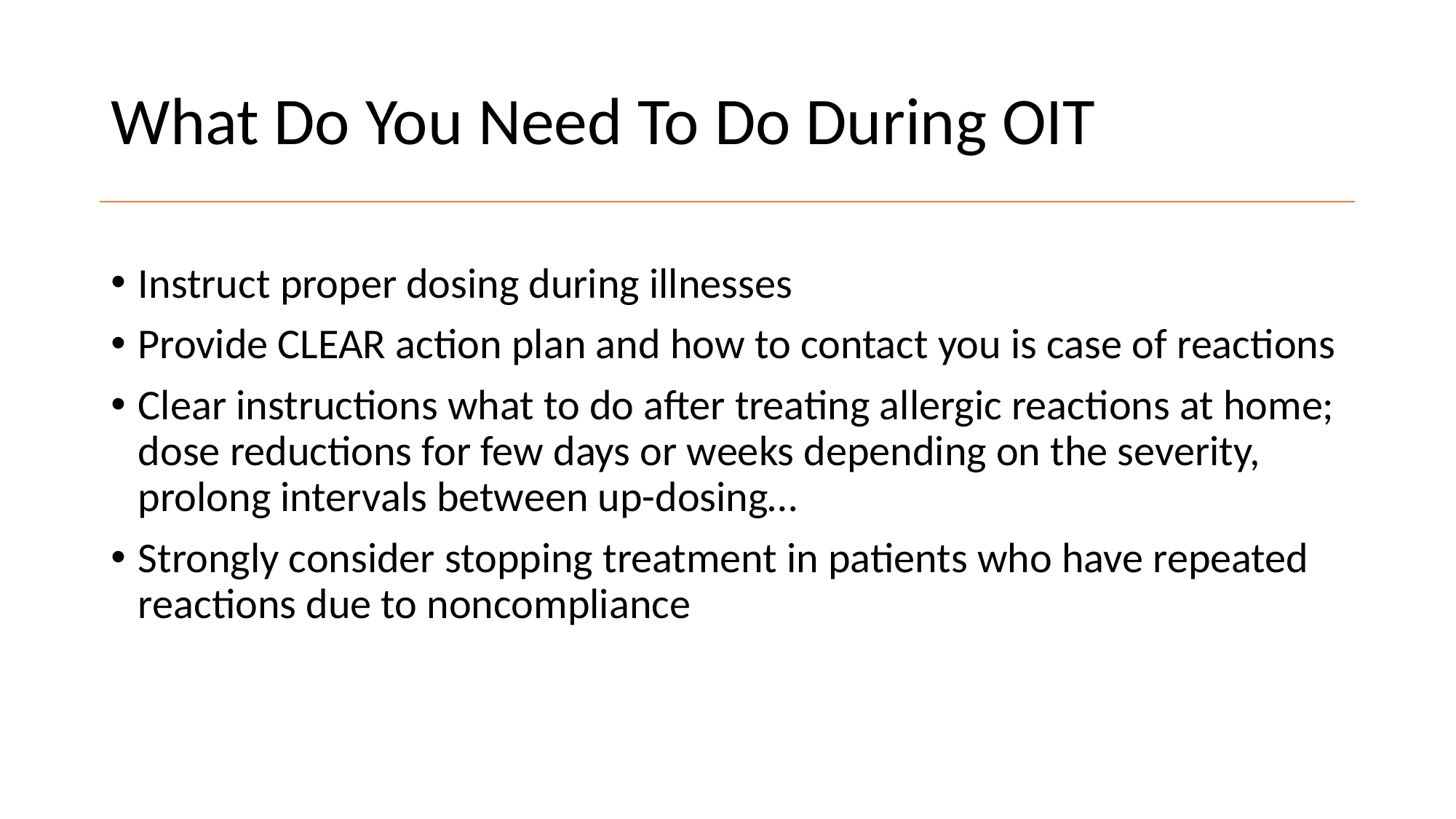

# What Do You Need To Do During OIT
Instruct proper dosing during illnesses
Provide CLEAR action plan and how to contact you is case of reactions
Clear instructions what to do after treating allergic reactions at home; dose reductions for few days or weeks depending on the severity, prolong intervals between up-dosing…
Strongly consider stopping treatment in patients who have repeated reactions due to noncompliance